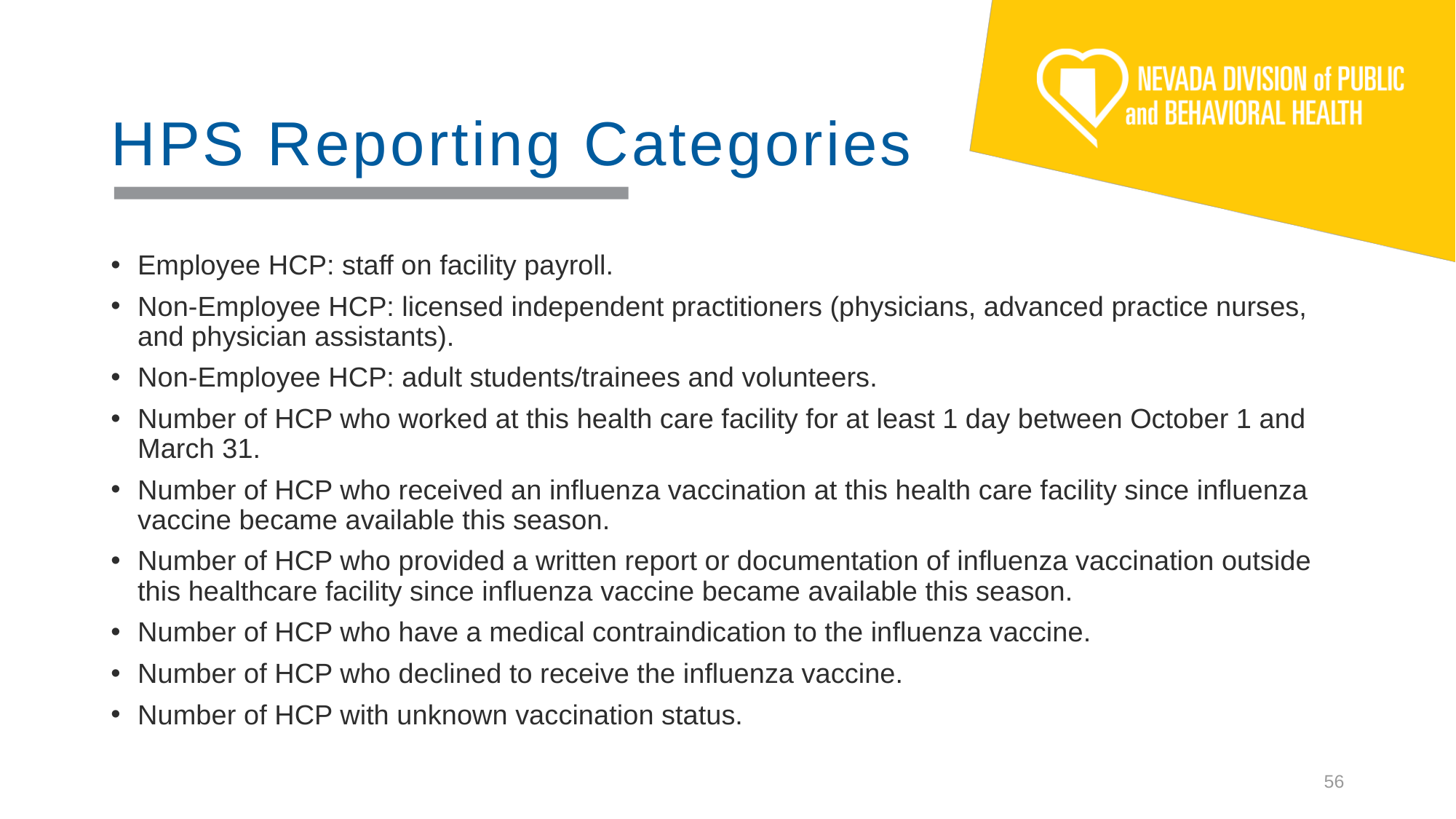

# HPS Reporting Categories
Employee HCP: staff on facility payroll.
Non-Employee HCP: licensed independent practitioners (physicians, advanced practice nurses, and physician assistants).
Non-Employee HCP: adult students/trainees and volunteers.
Number of HCP who worked at this health care facility for at least 1 day between October 1 and March 31.
Number of HCP who received an influenza vaccination at this health care facility since influenza vaccine became available this season.
Number of HCP who provided a written report or documentation of influenza vaccination outside this healthcare facility since influenza vaccine became available this season.
Number of HCP who have a medical contraindication to the influenza vaccine.
Number of HCP who declined to receive the influenza vaccine.
Number of HCP with unknown vaccination status.

56